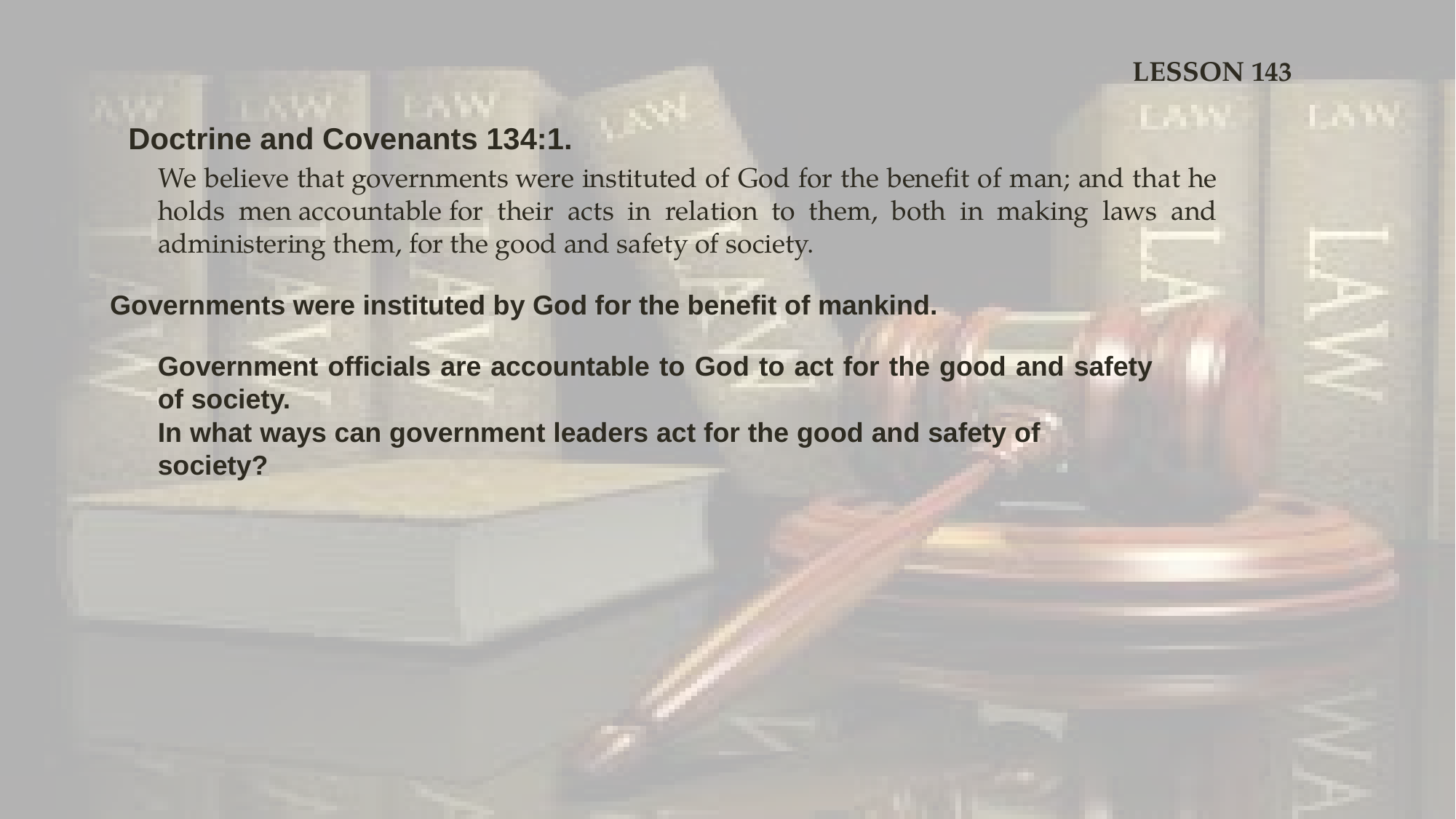

LESSON 143
Doctrine and Covenants 134:1.
We believe that governments were instituted of God for the benefit of man; and that he holds men accountable for their acts in relation to them, both in making laws and administering them, for the good and safety of society.
Governments were instituted by God for the benefit of mankind.
Government officials are accountable to God to act for the good and safety of society.
In what ways can government leaders act for the good and safety of society?